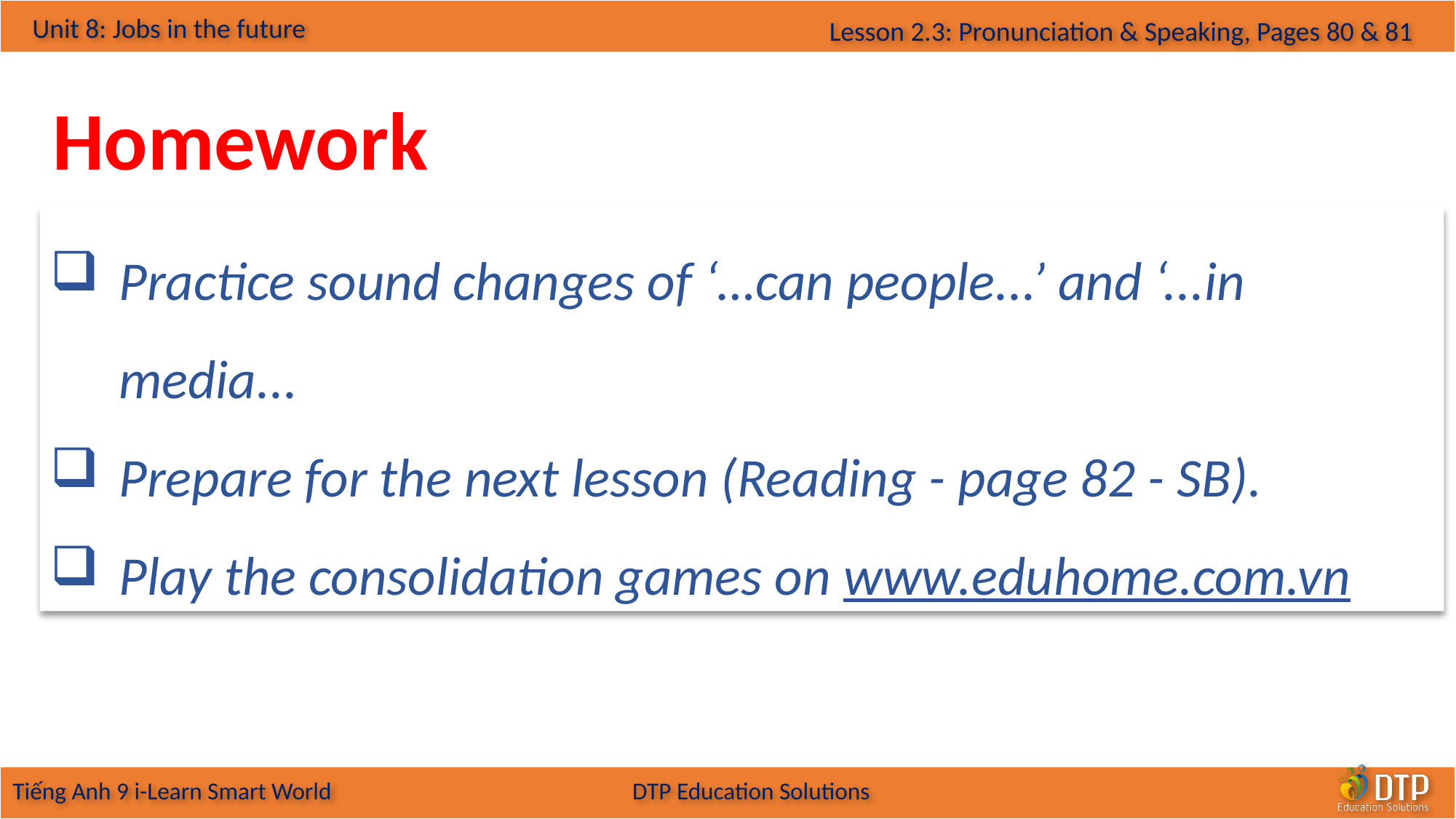

Homework
Practice sound changes of ‘…can people...’ and ‘...in media...
Prepare for the next lesson (Reading - page 82 - SB).
Play the consolidation games on www.eduhome.com.vn